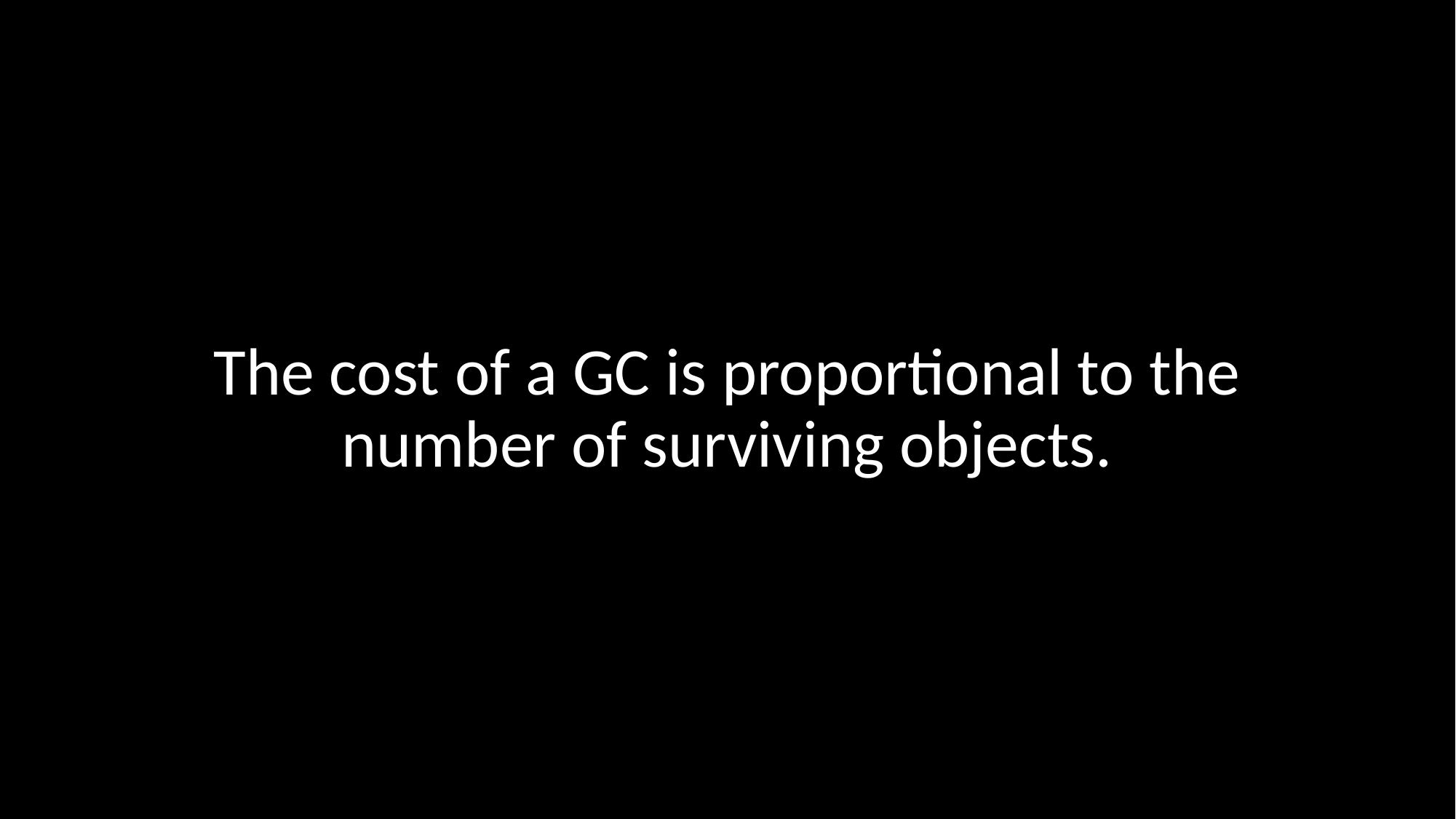

# The cost of a GC is proportional to the number of surviving objects.